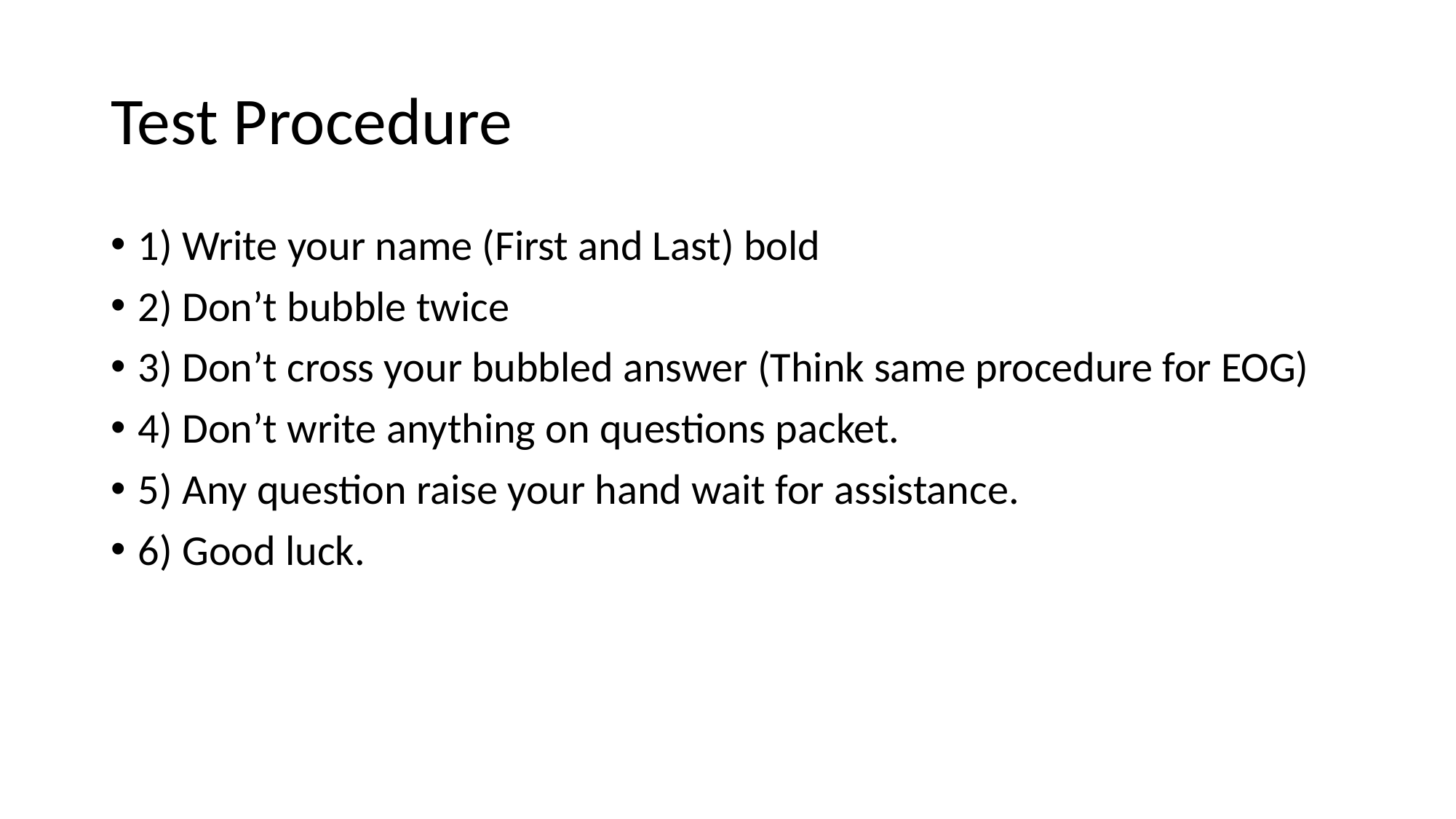

# Test Procedure
1) Write your name (First and Last) bold
2) Don’t bubble twice
3) Don’t cross your bubbled answer (Think same procedure for EOG)
4) Don’t write anything on questions packet.
5) Any question raise your hand wait for assistance.
6) Good luck.